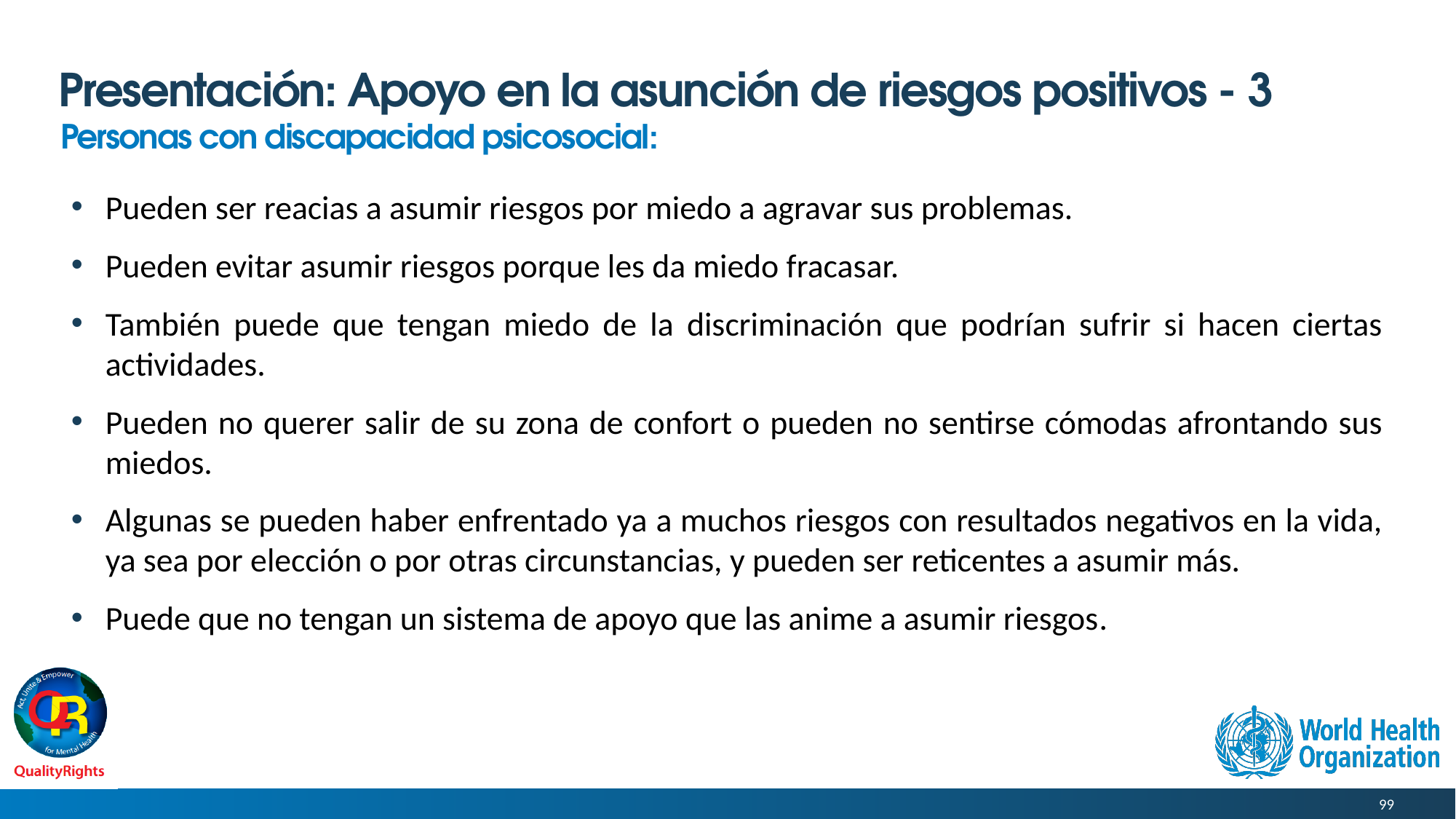

# Presentación: Apoyo en la asunción de riesgos positivos - 3
Personas con discapacidad psicosocial:
Pueden ser reacias a asumir riesgos por miedo a agravar sus problemas.
Pueden evitar asumir riesgos porque les da miedo fracasar.
También puede que tengan miedo de la discriminación que podrían sufrir si hacen ciertas actividades.
Pueden no querer salir de su zona de confort o pueden no sentirse cómodas afrontando sus miedos.
Algunas se pueden haber enfrentado ya a muchos riesgos con resultados negativos en la vida, ya sea por elección o por otras circunstancias, y pueden ser reticentes a asumir más.
Puede que no tengan un sistema de apoyo que las anime a asumir riesgos.